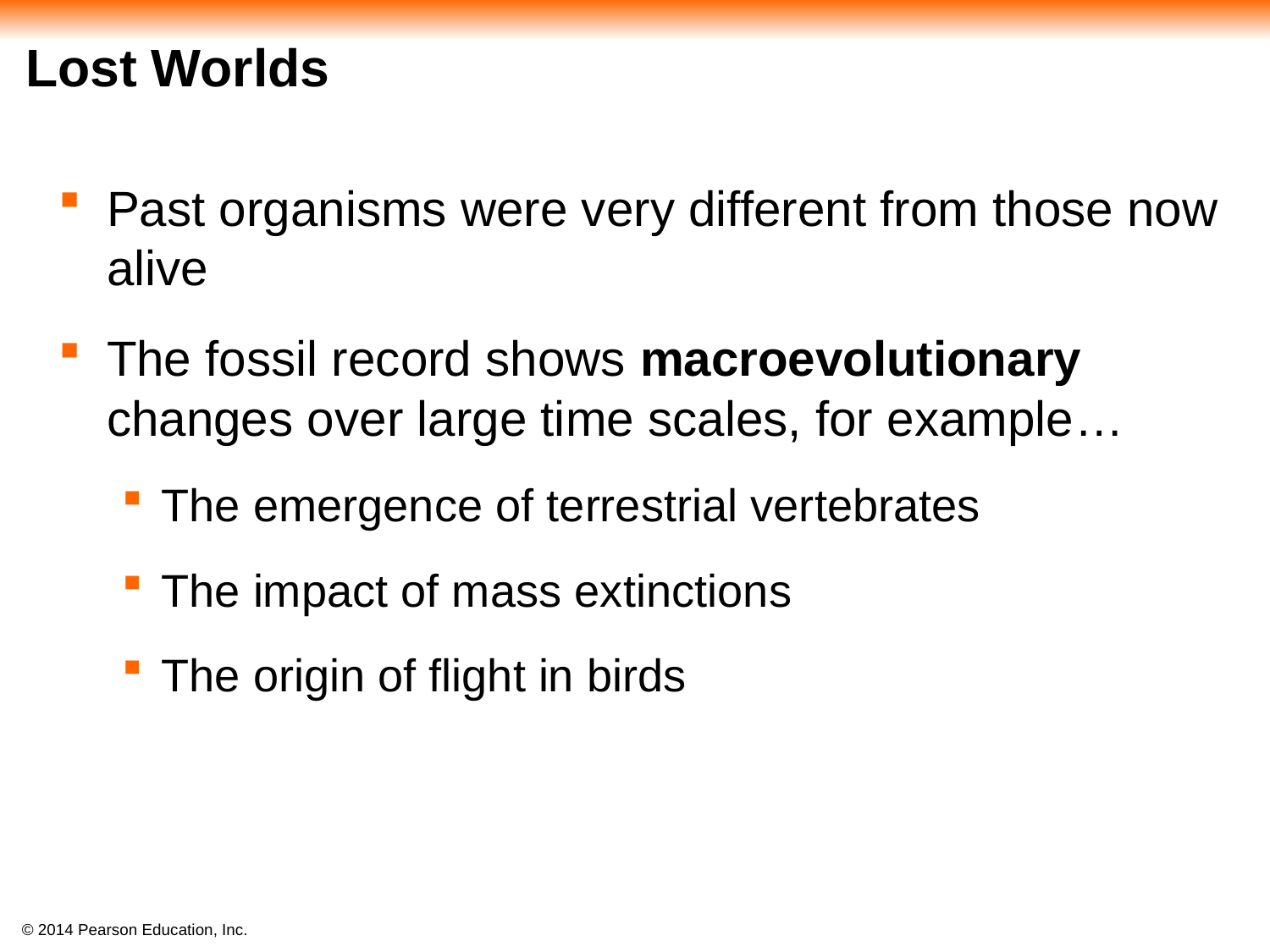

# Lost Worlds
Past organisms were very different from those now alive
The fossil record shows macroevolutionary changes over large time scales, for example…
The emergence of terrestrial vertebrates
The impact of mass extinctions
The origin of flight in birds